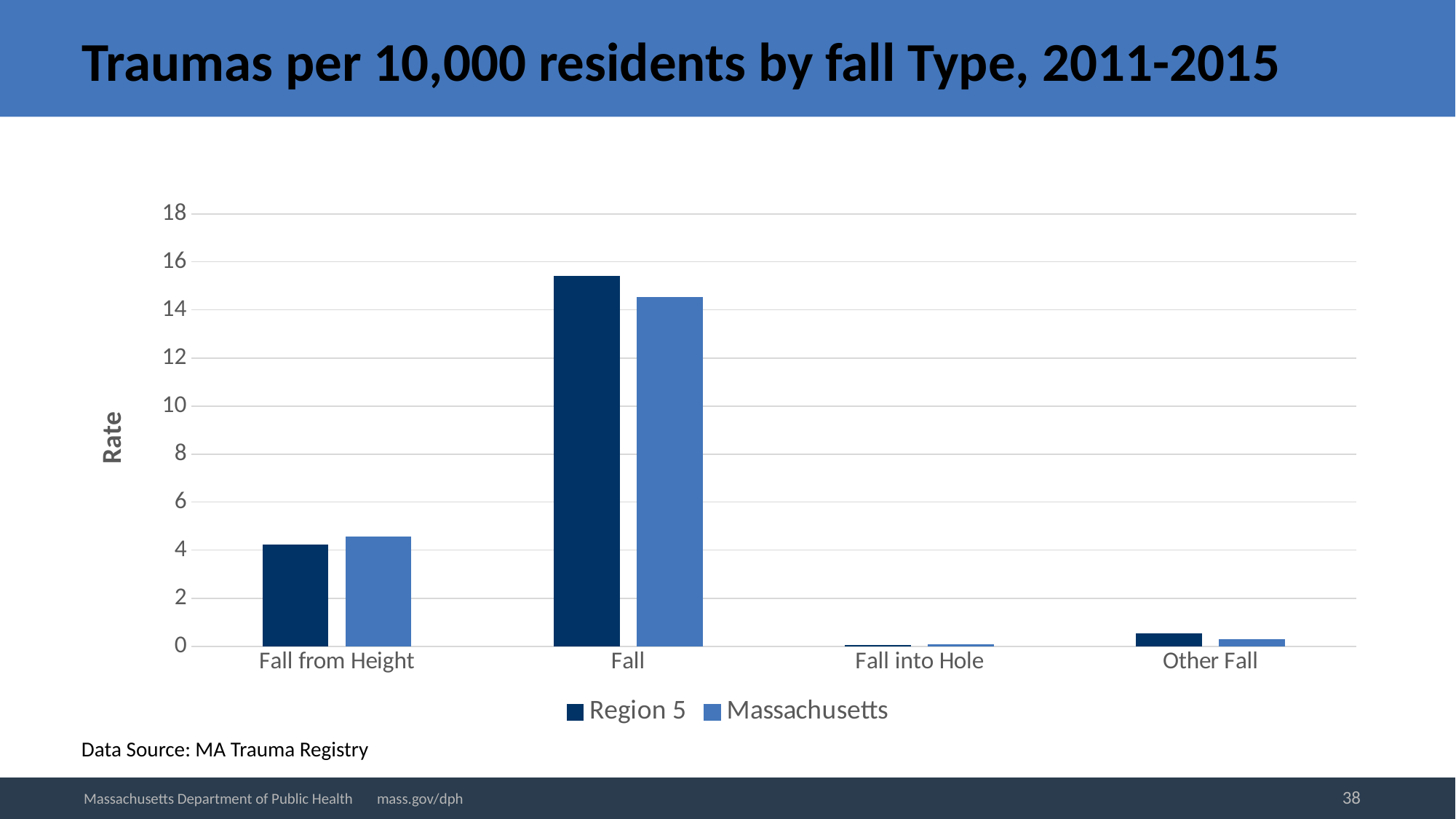

# Traumas per 10,000 residents by fall Type, 2011-2015

### Chart

| Category | Region 5 | Massachusetts |
|---|---|---|
| Fall from Height | 4.20963070653965 | 4.55618550376572 |
| Fall | 15.398991800736 | 14.5359344207403 |
| Fall into Hole | 0.0352976690668655 | 0.060618394493459 |
| Other Fall | 0.532534398530536 | 0.29150316175531 |
Data Source: MA Trauma Registry
38
Massachusetts Department of Public Health       mass.gov/dph